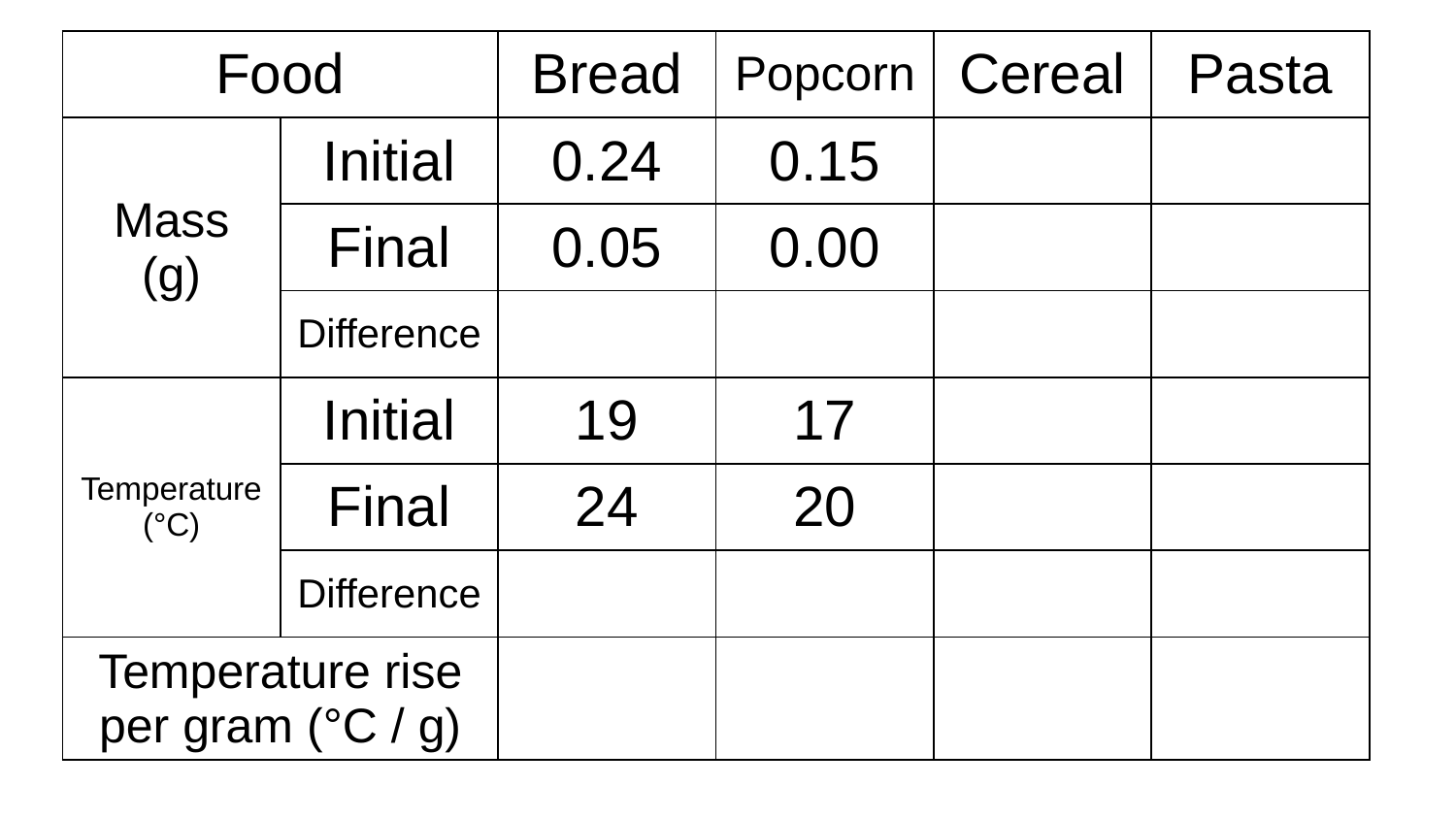

| Food |  | Bread | Popcorn | Cereal | Pasta |
| --- | --- | --- | --- | --- | --- |
| Mass (g) | Initial | 0.24 | 0.15 |  |  |
|  | Final | 0.05 | 0.00 |  |  |
|  | Difference |  |  |  |  |
| Temperature (°C) | Initial | 19 | 17 |  |  |
|  | Final | 24 | 20 |  |  |
|  | Difference |  |  |  |  |
| Temperature rise per gram (°C / g) |  |  |  |  |  |
© Pearson Education Ltd 2014. Copying permitted for purchasing institution only.  This material is not copyright free.